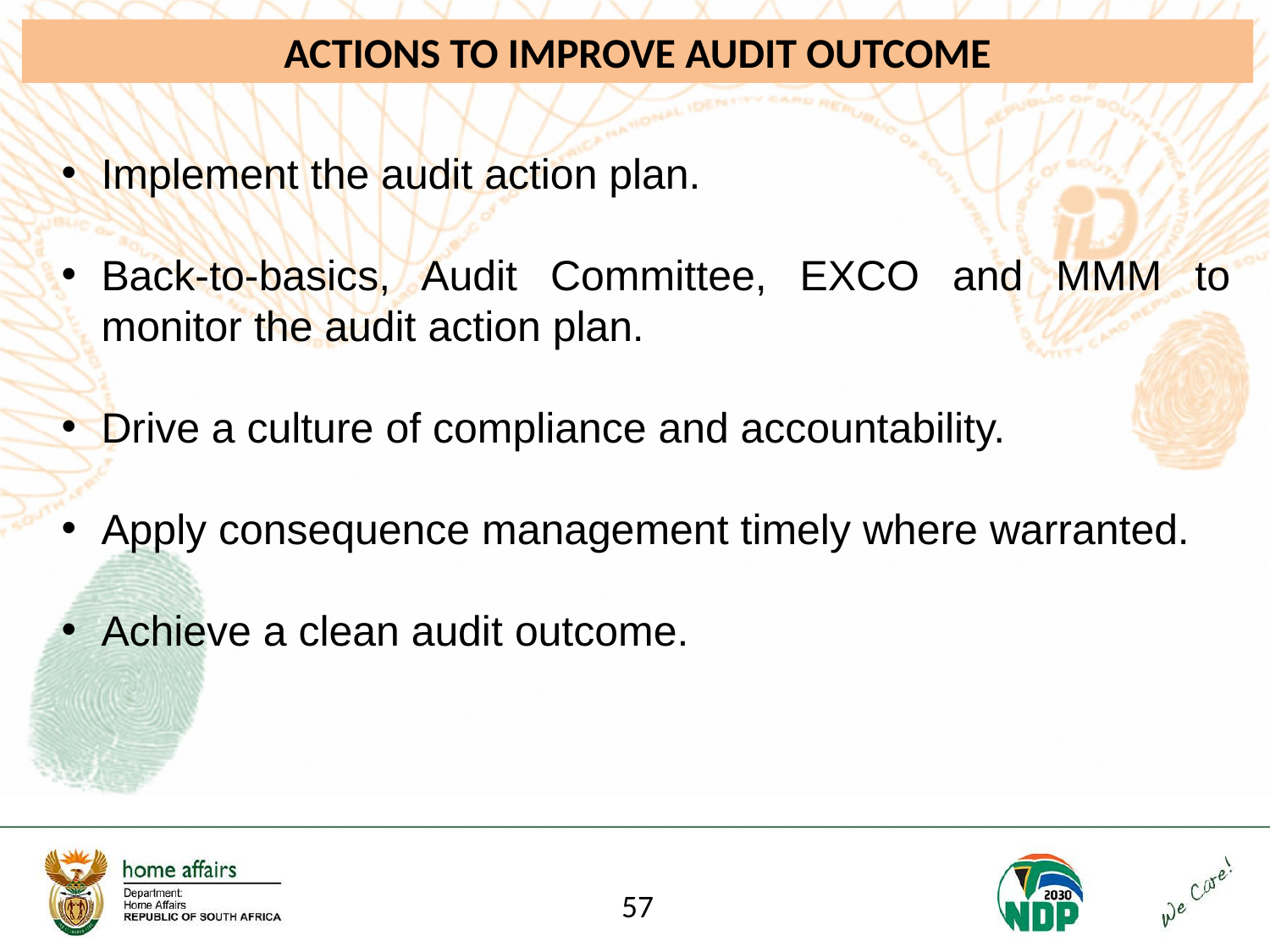

ACTIONS TO IMPROVE AUDIT OUTCOME
Implement the audit action plan.

Back-to-basics, Audit Committee, EXCO and MMM to monitor the audit action plan.

Drive a culture of compliance and accountability.

Apply consequence management timely where warranted.

Achieve a clean audit outcome.

57